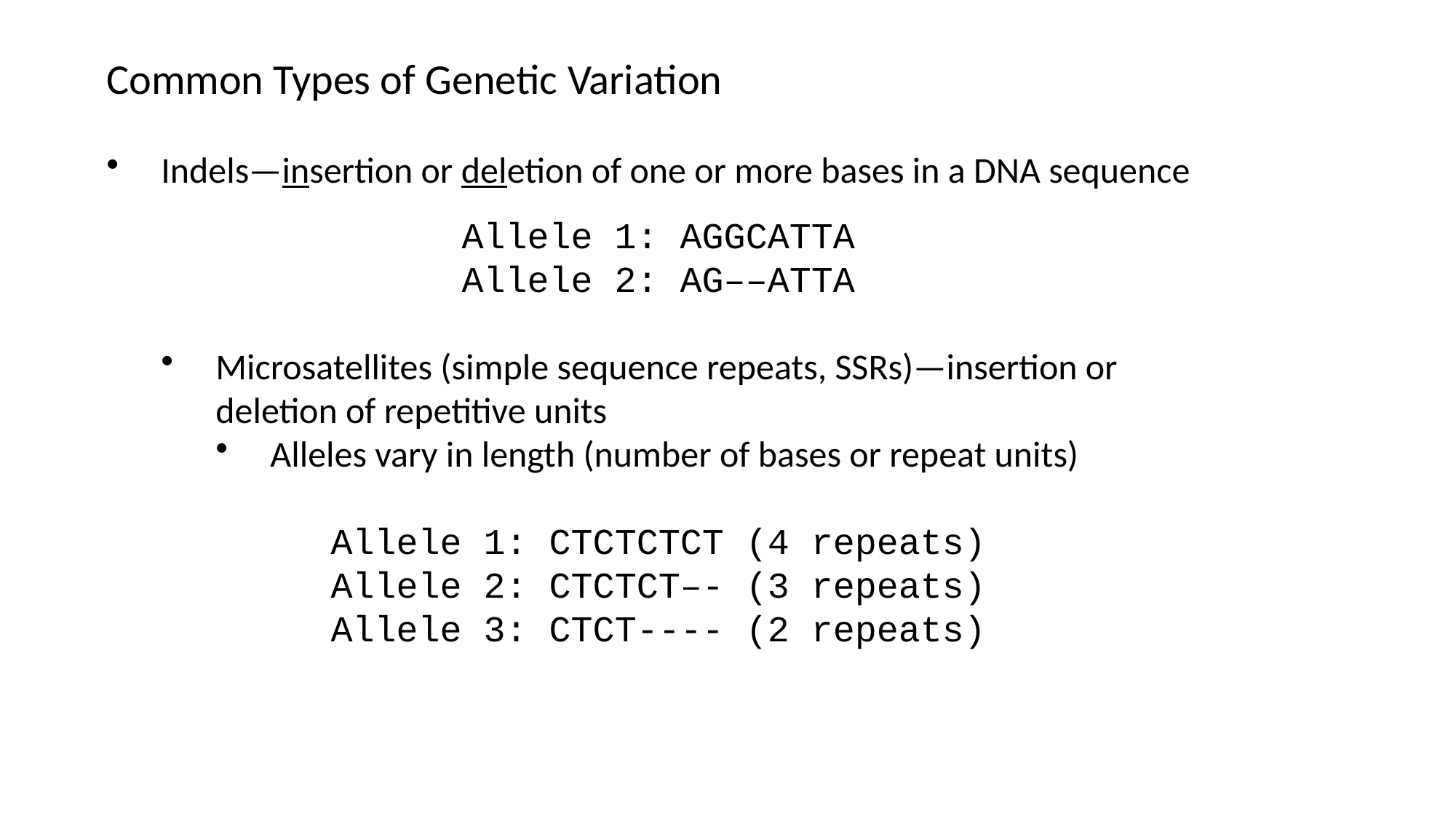

Common Types of Genetic Variation

Indels—insertion or deletion of one or more bases in a DNA sequence

Allele 1: AGGCATTA
Allele 2: AG––ATTA

Microsatellites (simple sequence repeats, SSRs)—insertion or deletion of repetitive units
Alleles vary in length (number of bases or repeat units)

Allele 1: CTCTCTCT (4 repeats)
Allele 2: CTCTCT–- (3 repeats)
Allele 3: CTCT---- (2 repeats)